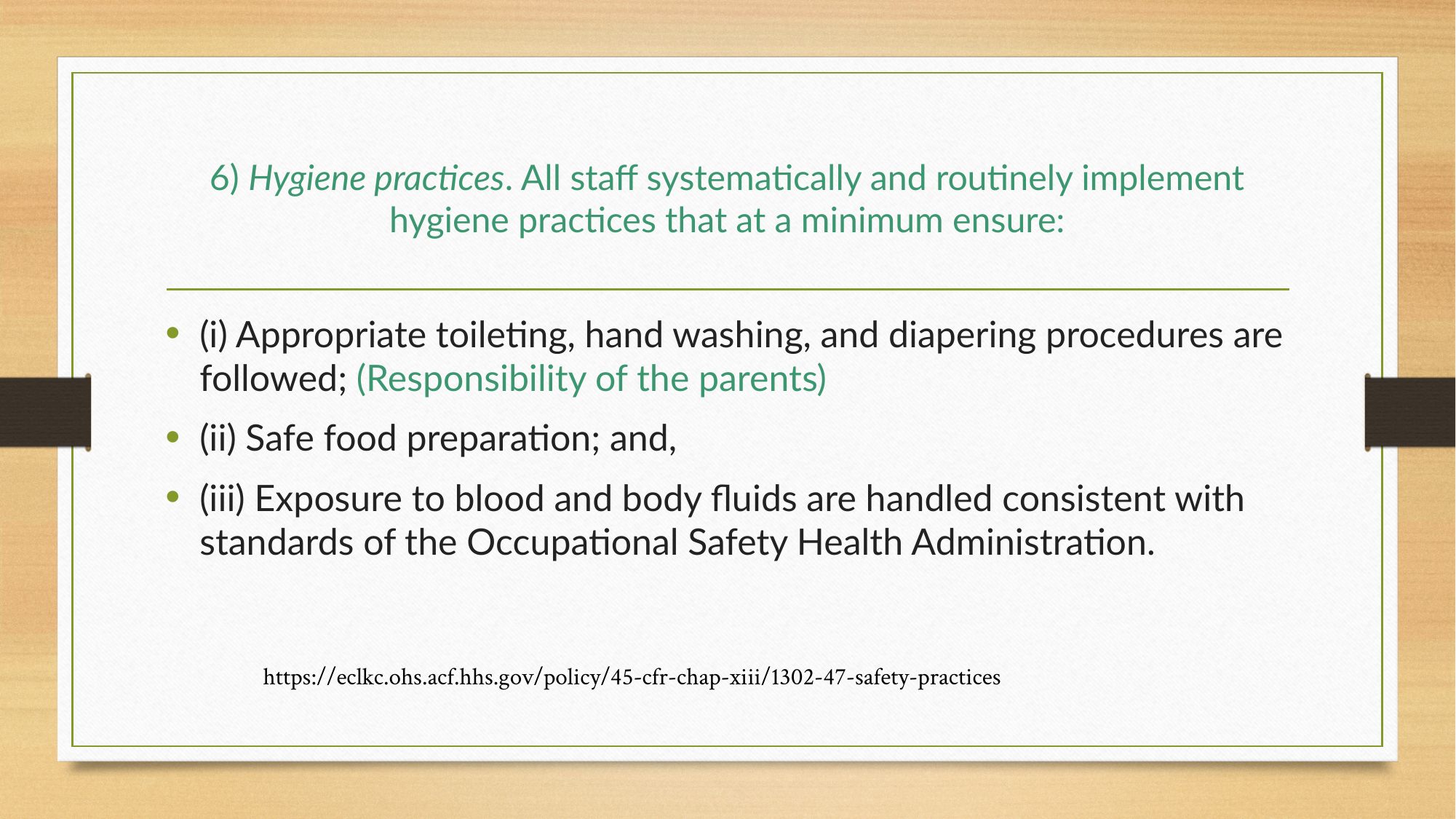

# 6) Hygiene practices. All staff systematically and routinely implement hygiene practices that at a minimum ensure:
(i) Appropriate toileting, hand washing, and diapering procedures are followed; (Responsibility of the parents)
(ii) Safe food preparation; and,
(iii) Exposure to blood and body fluids are handled consistent with standards of the Occupational Safety Health Administration.

https://eclkc.ohs.acf.hhs.gov/policy/45-cfr-chap-xiii/1302-47-safety-practices